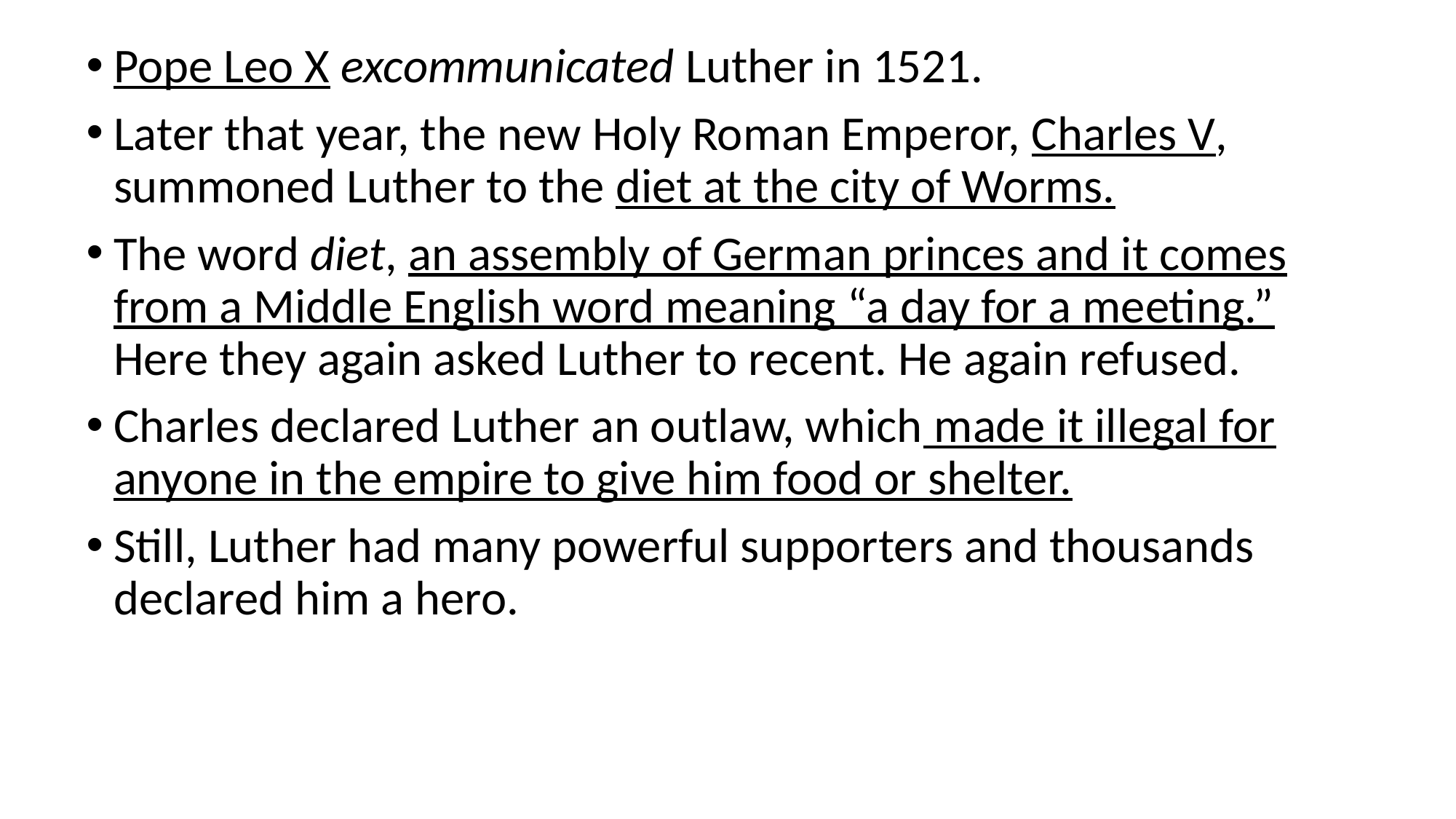

Pope Leo X excommunicated Luther in 1521.
Later that year, the new Holy Roman Emperor, Charles V, summoned Luther to the diet at the city of Worms.
The word diet, an assembly of German princes and it comes from a Middle English word meaning “a day for a meeting.” Here they again asked Luther to recent. He again refused.
Charles declared Luther an outlaw, which made it illegal for anyone in the empire to give him food or shelter.
Still, Luther had many powerful supporters and thousands declared him a hero.